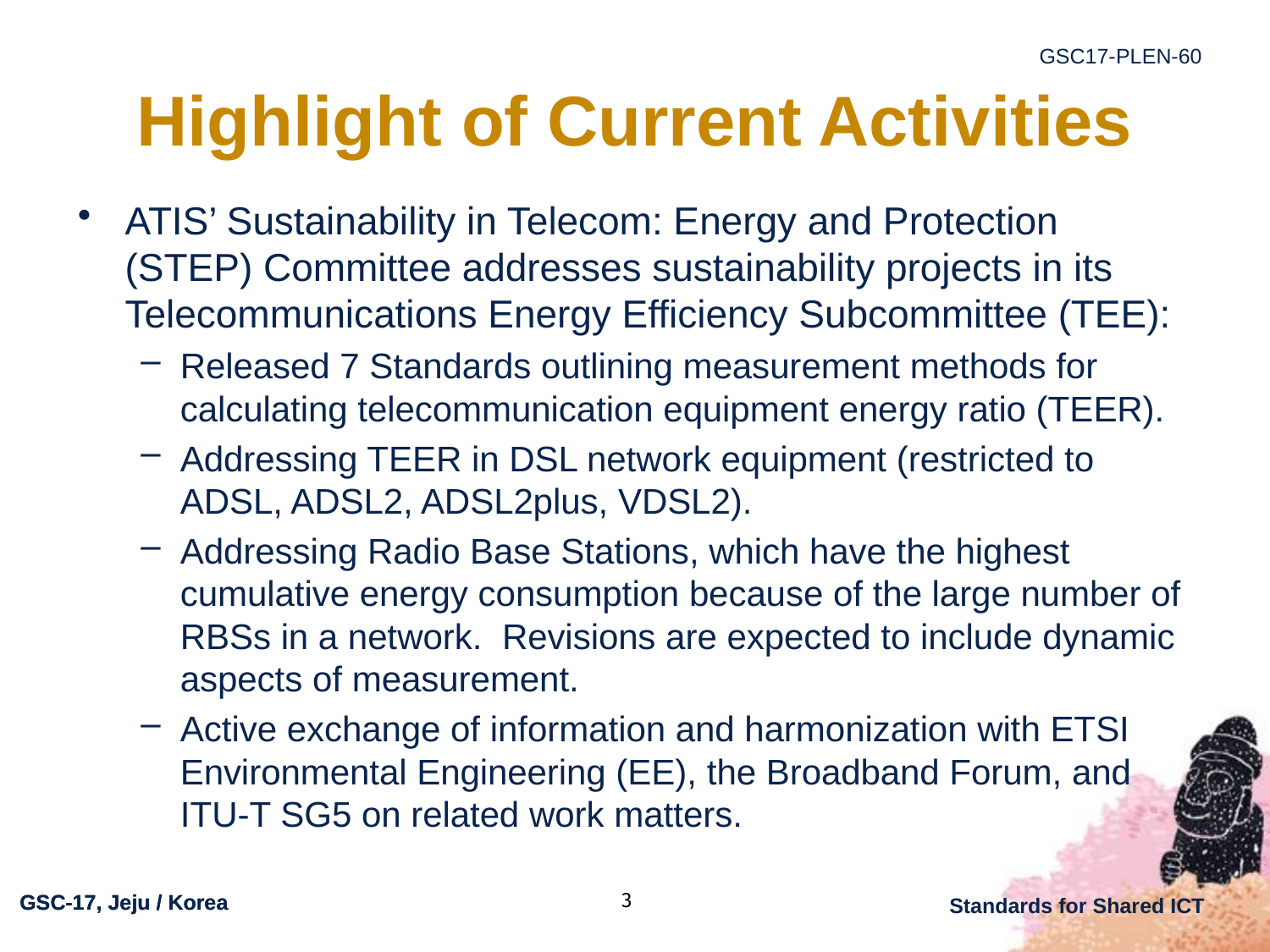

# Highlight of Current Activities

ATIS’ Sustainability in Telecom: Energy and Protection (STEP) Committee addresses sustainability projects in its Telecommunications Energy Efficiency Subcommittee (TEE):
Released 7 Standards outlining measurement methods for calculating telecommunication equipment energy ratio (TEER).
Addressing TEER in DSL network equipment (restricted to ADSL, ADSL2, ADSL2plus, VDSL2).
Addressing Radio Base Stations, which have the highest cumulative energy consumption because of the large number of RBSs in a network.  Revisions are expected to include dynamic aspects of measurement.
Active exchange of information and harmonization with ETSI Environmental Engineering (EE), the Broadband Forum, and ITU-T SG5 on related work matters.
3